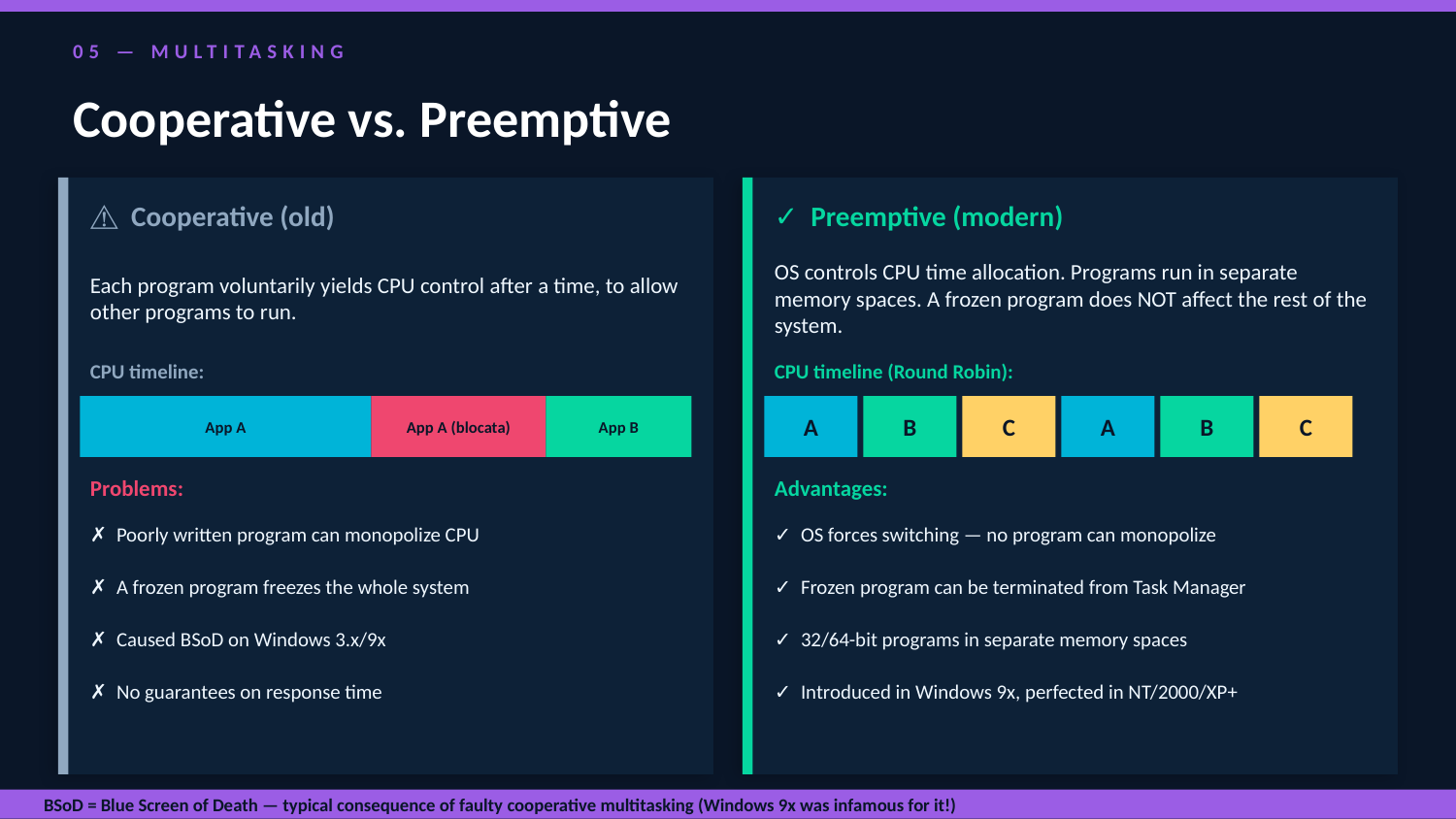

05 — MULTITASKING
Cooperative vs. Preemptive

⚠  Cooperative (old)
✓  Preemptive (modern)
Each program voluntarily yields CPU control after a time, to allow other programs to run.
OS controls CPU time allocation. Programs run in separate memory spaces. A frozen program does NOT affect the rest of the system.
CPU timeline:
CPU timeline (Round Robin):

App A

App A (blocata)

App B

A

B

C

A

B

C
Problems:
Advantages:
✗  Poorly written program can monopolize CPU
✓  OS forces switching — no program can monopolize
✗  A frozen program freezes the whole system
✓  Frozen program can be terminated from Task Manager
✗  Caused BSoD on Windows 3.x/9x
✓  32/64-bit programs in separate memory spaces
✗  No guarantees on response time
✓  Introduced in Windows 9x, perfected in NT/2000/XP+

BSoD = Blue Screen of Death — typical consequence of faulty cooperative multitasking (Windows 9x was infamous for it!)